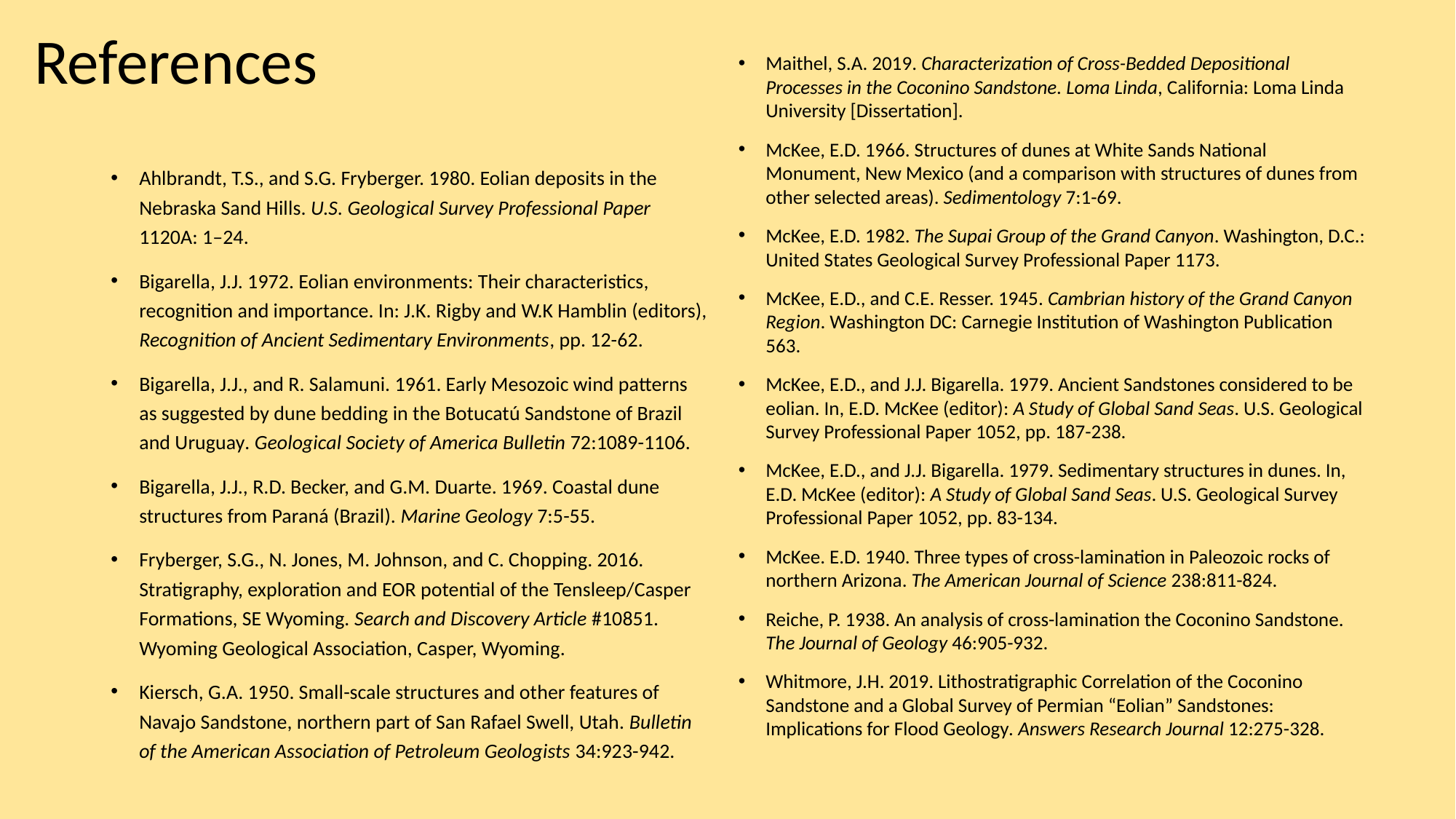

# References
Maithel, S.A. 2019. Characterization of Cross-Bedded Depositional Processes in the Coconino Sandstone. Loma Linda, California: Loma Linda University [Dissertation].
McKee, E.D. 1966. Structures of dunes at White Sands National Monument, New Mexico (and a comparison with structures of dunes from other selected areas). Sedimentology 7:1-69.
McKee, E.D. 1982. The Supai Group of the Grand Canyon. Washington, D.C.: United States Geological Survey Professional Paper 1173.
McKee, E.D., and C.E. Resser. 1945. Cambrian history of the Grand Canyon Region. Washington DC: Carnegie Institution of Washington Publication 563.
McKee, E.D., and J.J. Bigarella. 1979. Ancient Sandstones considered to be eolian. In, E.D. McKee (editor): A Study of Global Sand Seas. U.S. Geological Survey Professional Paper 1052, pp. 187-238.
McKee, E.D., and J.J. Bigarella. 1979. Sedimentary structures in dunes. In, E.D. McKee (editor): A Study of Global Sand Seas. U.S. Geological Survey Professional Paper 1052, pp. 83-134.
McKee. E.D. 1940. Three types of cross-lamination in Paleozoic rocks of northern Arizona. The American Journal of Science 238:811-824.
Reiche, P. 1938. An analysis of cross-lamination the Coconino Sandstone. The Journal of Geology 46:905-932.
Whitmore, J.H. 2019. Lithostratigraphic Correlation of the Coconino Sandstone and a Global Survey of Permian “Eolian” Sandstones: Implications for Flood Geology. Answers Research Journal 12:275-328.
Ahlbrandt, T.S., and S.G. Fryberger. 1980. Eolian deposits in the Nebraska Sand Hills. U.S. Geological Survey Professional Paper 1120A: 1–24.
Bigarella, J.J. 1972. Eolian environments: Their characteristics, recognition and importance. In: J.K. Rigby and W.K Hamblin (editors), Recognition of Ancient Sedimentary Environments, pp. 12-62.
Bigarella, J.J., and R. Salamuni. 1961. Early Mesozoic wind patterns as suggested by dune bedding in the Botucatú Sandstone of Brazil and Uruguay. Geological Society of America Bulletin 72:1089-1106.
Bigarella, J.J., R.D. Becker, and G.M. Duarte. 1969. Coastal dune structures from Paraná (Brazil). Marine Geology 7:5-55.
Fryberger, S.G., N. Jones, M. Johnson, and C. Chopping. 2016. Stratigraphy, exploration and EOR potential of the Tensleep/Casper Formations, SE Wyoming. Search and Discovery Article #10851. Wyoming Geological Association, Casper, Wyoming.
Kiersch, G.A. 1950. Small-scale structures and other features of Navajo Sandstone, northern part of San Rafael Swell, Utah. Bulletin of the American Association of Petroleum Geologists 34:923-942.